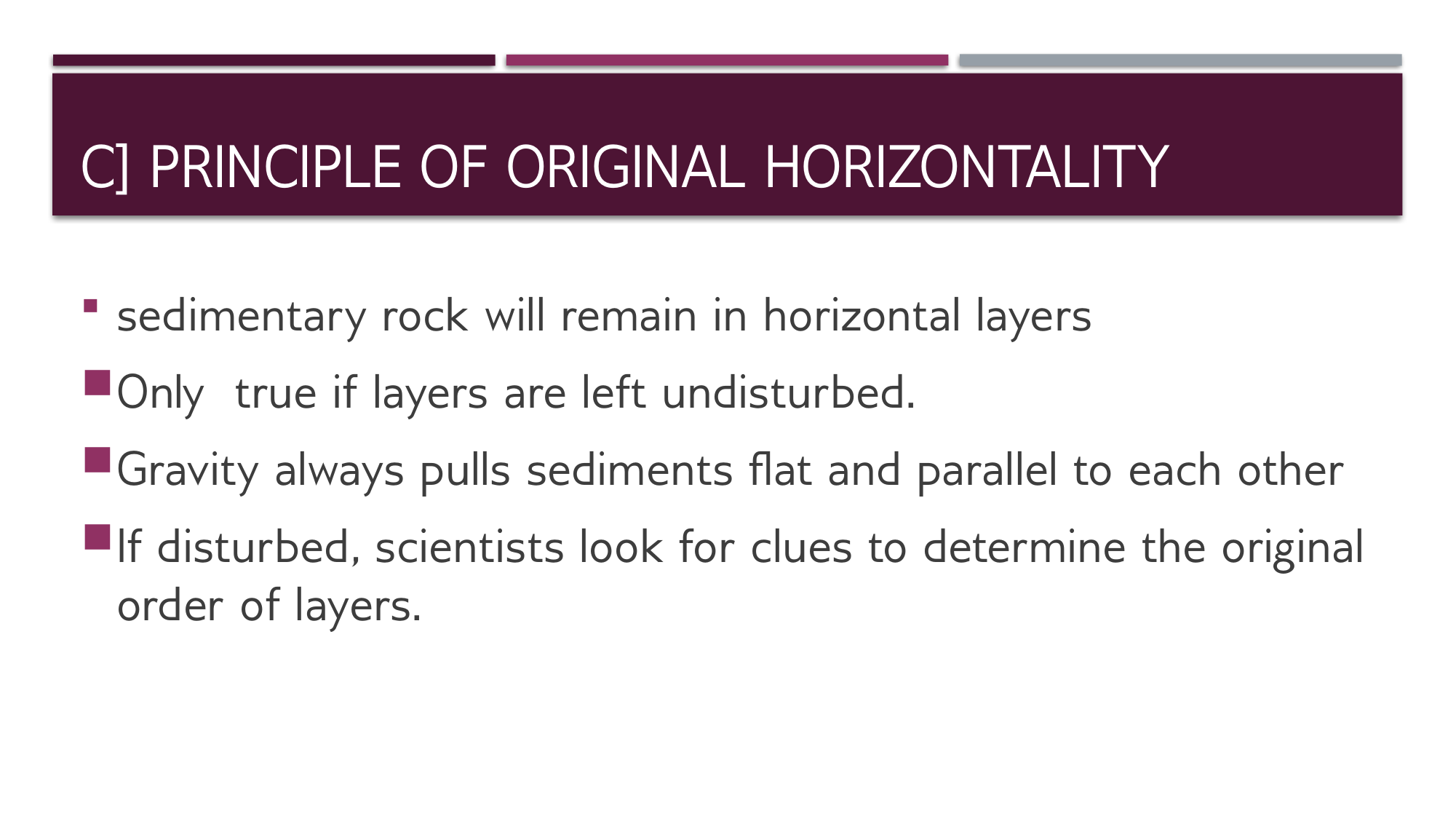

# C] Principle of original horizontality
sedimentary rock will remain in horizontal layers
Only  true if layers are left undisturbed.
Gravity always pulls sediments flat and parallel to each other
If disturbed, scientists look for clues to determine the original order of layers.